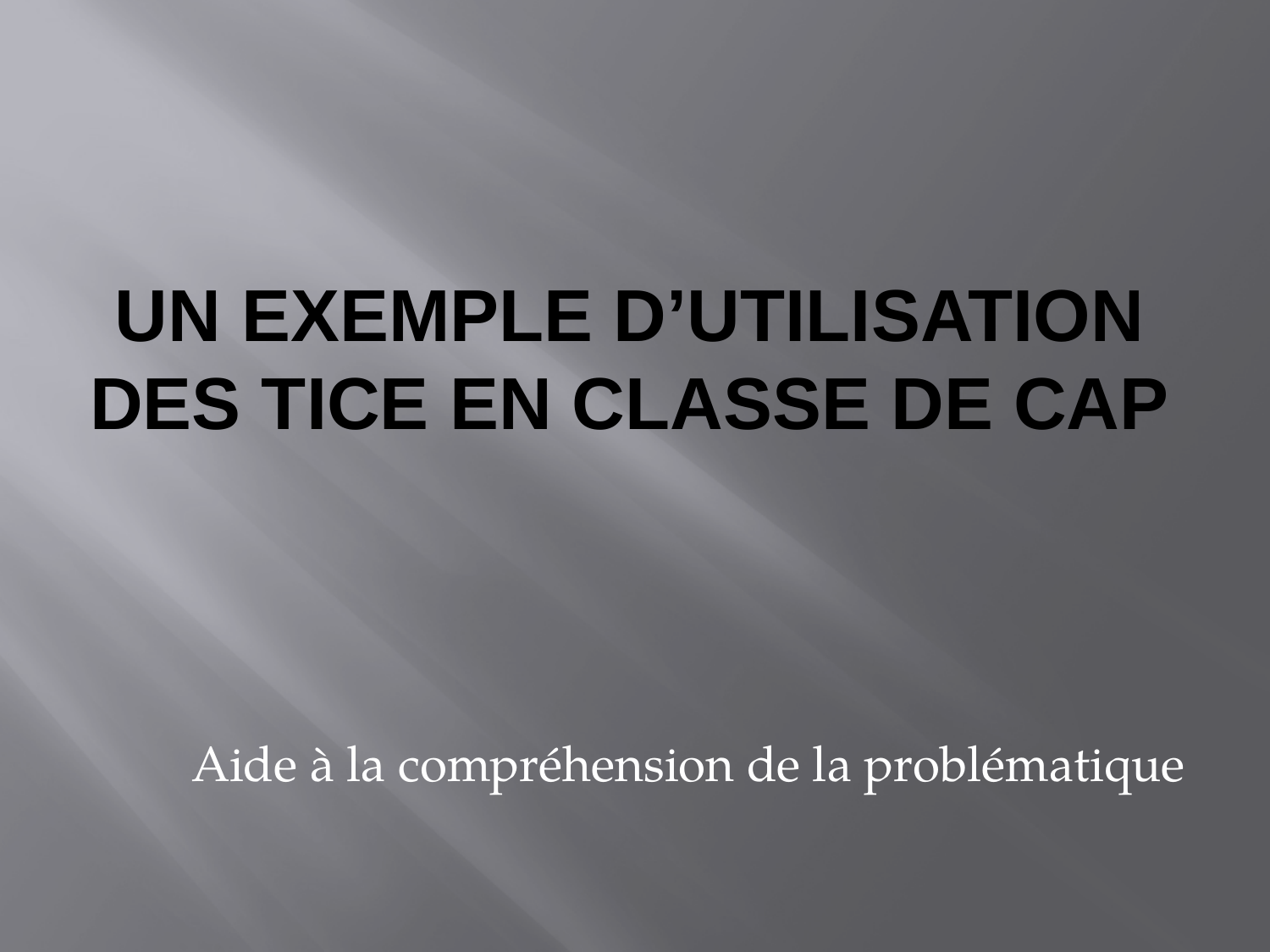

# Un exemple d’utilisation des TICE en classe de CAP
Aide à la compréhension de la problématique